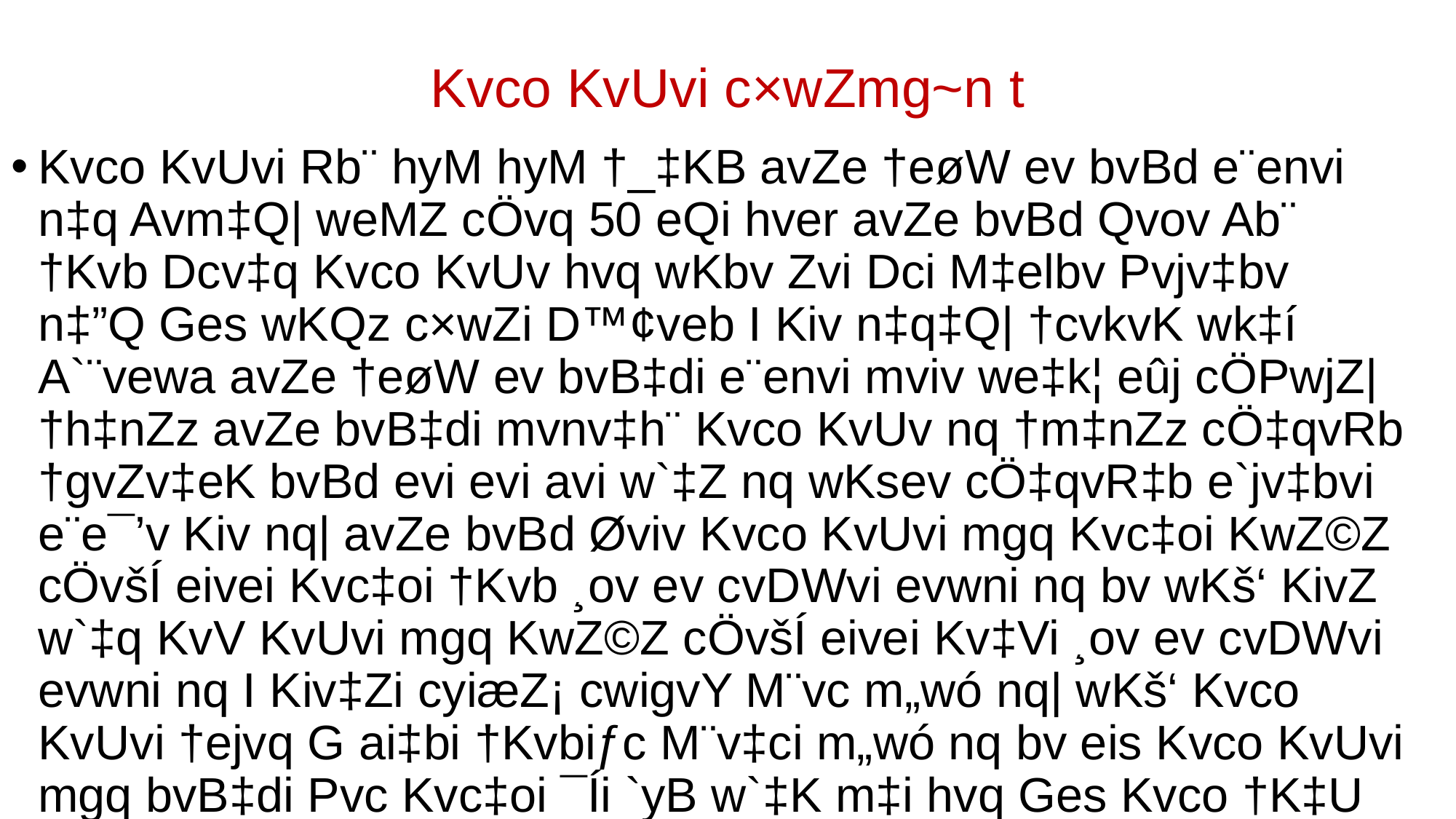

# Kvco KvUvi c×wZmg~n t
Kvco KvUvi Rb¨ hyM hyM †_‡KB avZe †eøW ev bvBd e¨envi n‡q Avm‡Q| weMZ cÖvq 50 eQi hver avZe bvBd Qvov Ab¨ †Kvb Dcv‡q Kvco KvUv hvq wKbv Zvi Dci M‡elbv Pvjv‡bv n‡”Q Ges wKQz c×wZi D™¢veb I Kiv n‡q‡Q| †cvkvK wk‡í A`¨vewa avZe †eøW ev bvB‡di e¨envi mviv we‡k¦ eûj cÖPwjZ| †h‡nZz avZe bvB‡di mvnv‡h¨ Kvco KvUv nq †m‡nZz cÖ‡qvRb †gvZv‡eK bvBd evi evi avi w`‡Z nq wKsev cÖ‡qvR‡b e`jv‡bvi e¨e¯’v Kiv nq| avZe bvBd Øviv Kvco KvUvi mgq Kvc‡oi KwZ©Z cÖvšÍ eivei Kvc‡oi †Kvb ¸ov ev cvDWvi evwni nq bv wKš‘ KivZ w`‡q KvV KvUvi mgq KwZ©Z cÖvšÍ eivei Kv‡Vi ¸ov ev cvDWvi evwni nq I Kiv‡Zi cyiæZ¡ cwigvY M¨vc m„wó nq| wKš‘ Kvco KvUvi †ejvq G ai‡bi †Kvbiƒc M¨v‡ci m„wó nq bv eis Kvco KvUvi mgq bvB‡di Pvc Kvc‡oi ¯Íi `yB w`‡K m‡i hvq Ges Kvco †K‡U bvBd AMÖmi nIqvi mv‡_ mv‡_ `yB w`K †_‡K Kvco Avevi c~‡e©i ¯’v‡b wd‡i Av‡m|